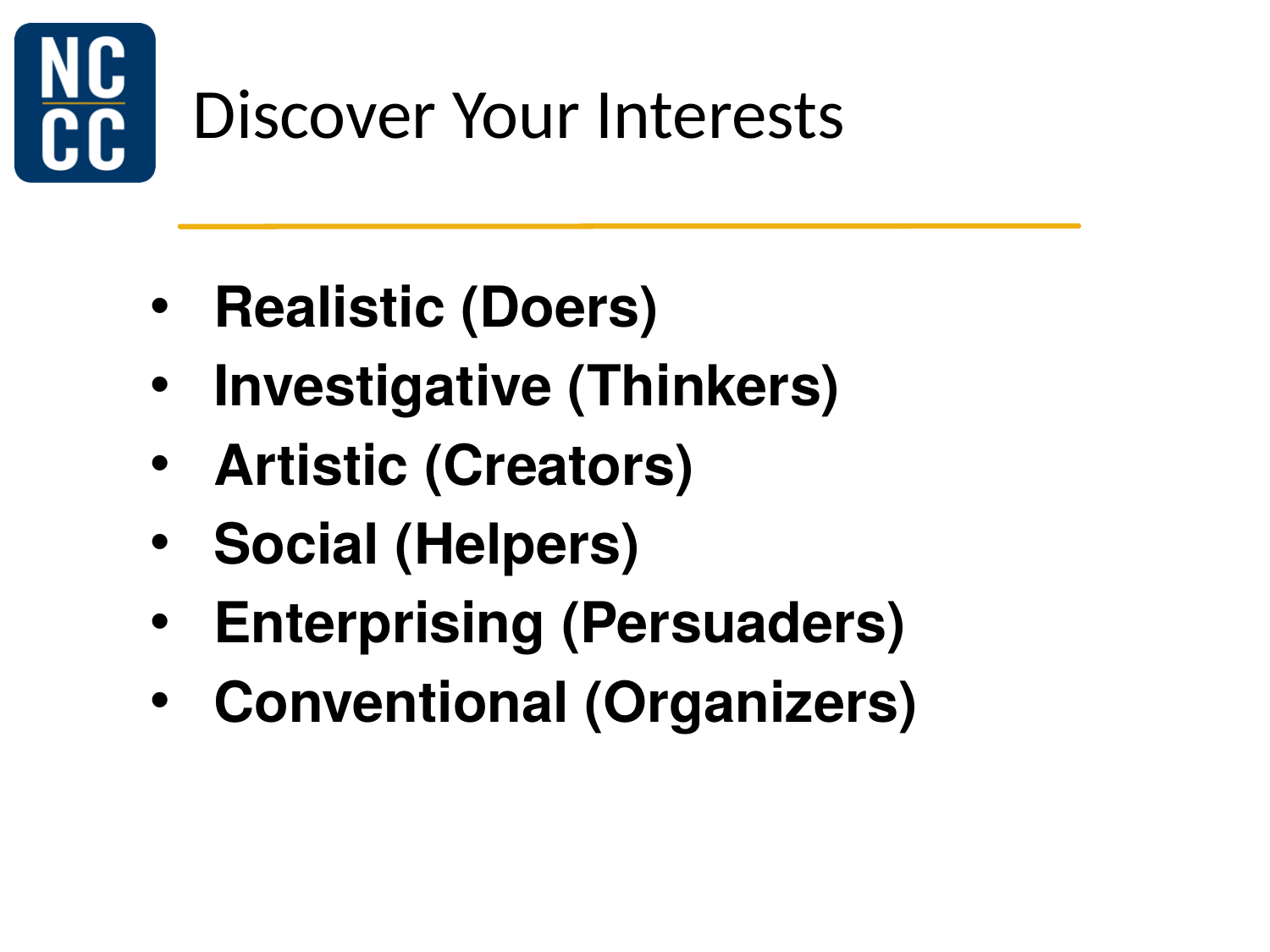

# Discover Your Interests
Realistic (Doers)
Investigative (Thinkers)
Artistic (Creators)
Social (Helpers)
Enterprising (Persuaders)
Conventional (Organizers)